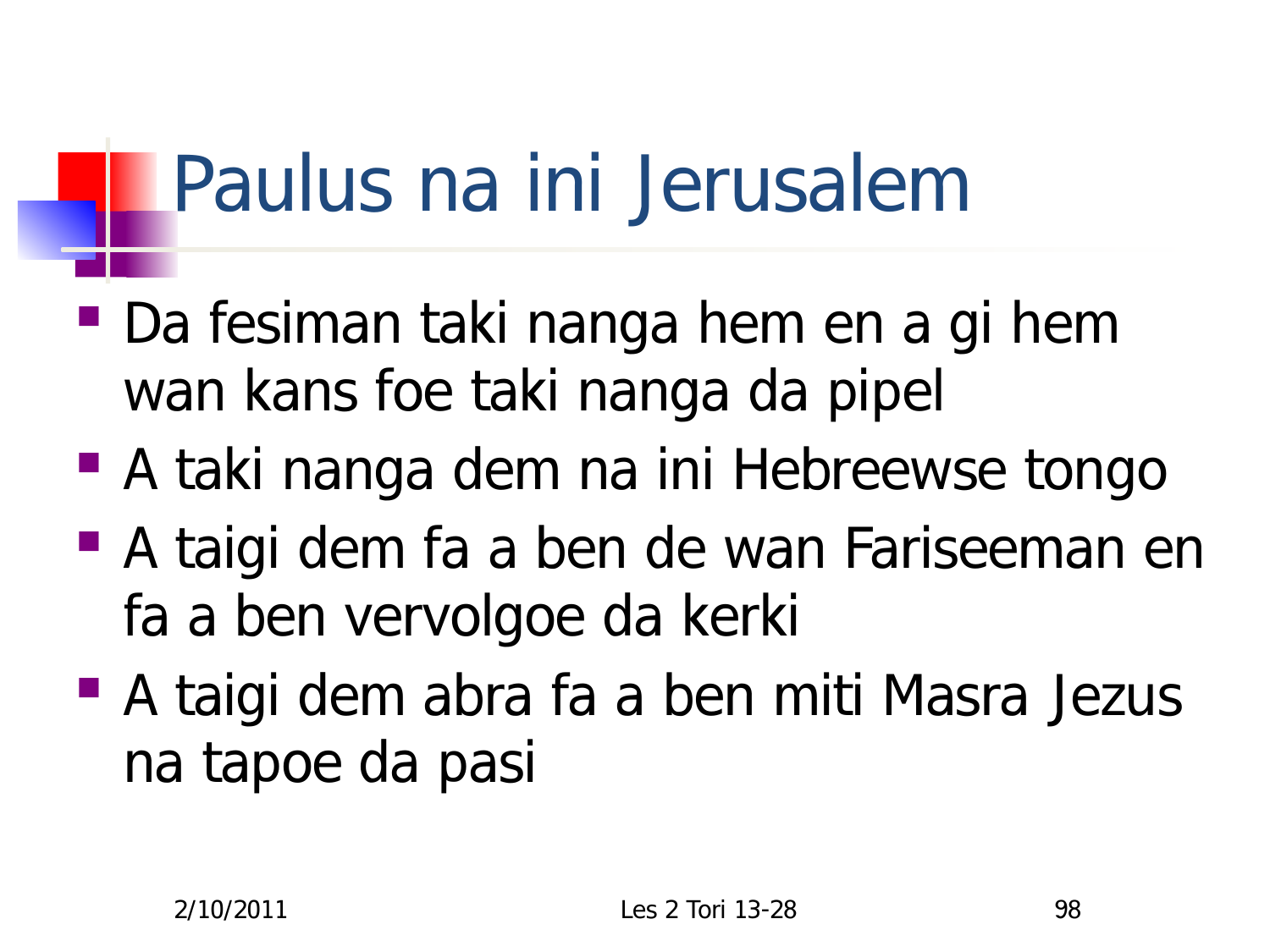

# Paulus na ini Jerusalem
Da fesiman taki nanga hem en a gi hem wan kans foe taki nanga da pipel
A taki nanga dem na ini Hebreewse tongo
A taigi dem fa a ben de wan Fariseeman en fa a ben vervolgoe da kerki
A taigi dem abra fa a ben miti Masra Jezus na tapoe da pasi

2/10/2011
Les 2 Tori 13-28
98